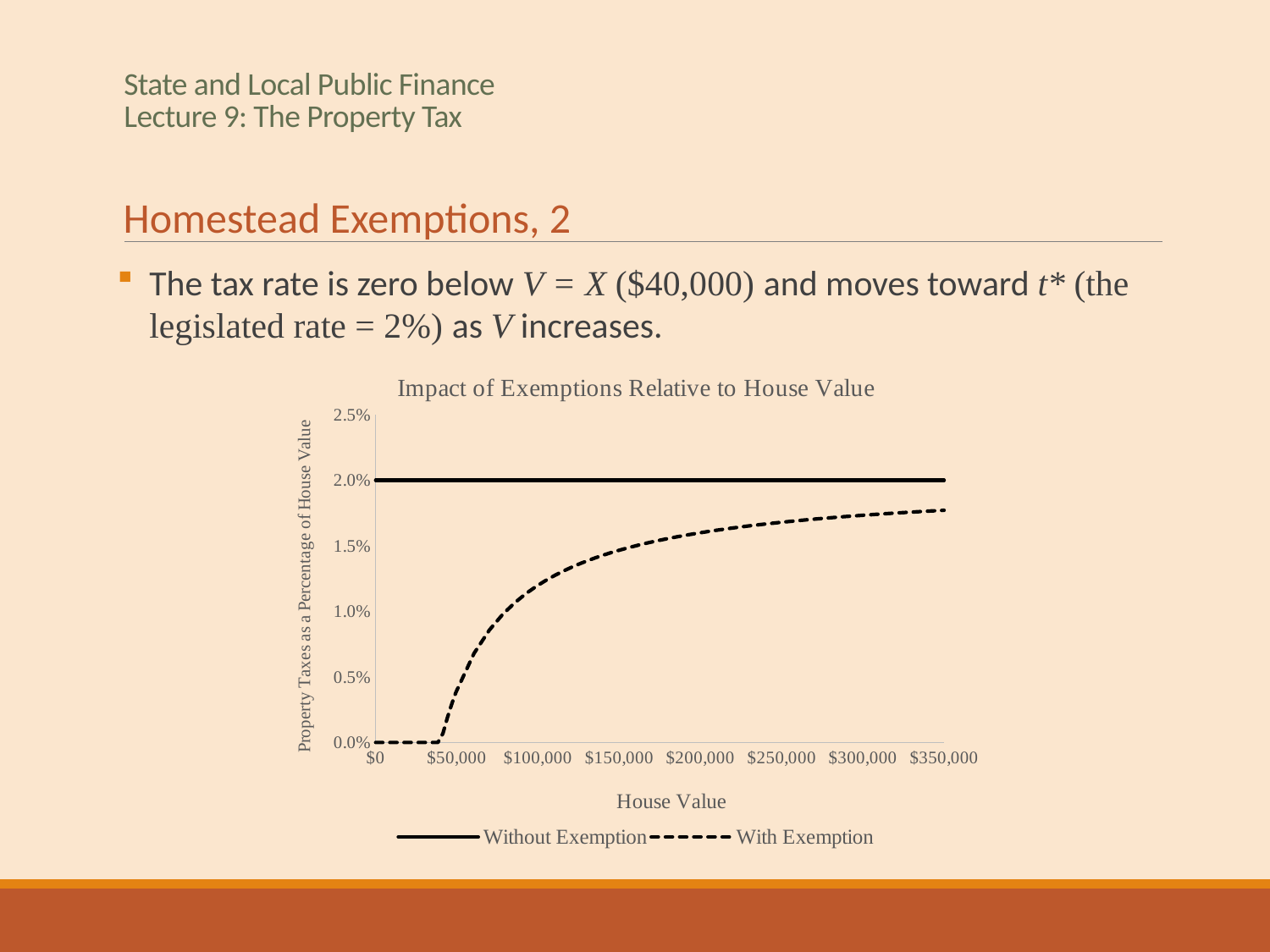

# State and Local Public Finance Lecture 9: The Property Tax
Homestead Exemptions, 2
The tax rate is zero below V = X ($40,000) and moves toward t* (the legislated rate = 2%) as V increases.

### Chart: Impact of Exemptions Relative to House Value

| Category | Without Exemption | With Exemption |
|---|---|---|